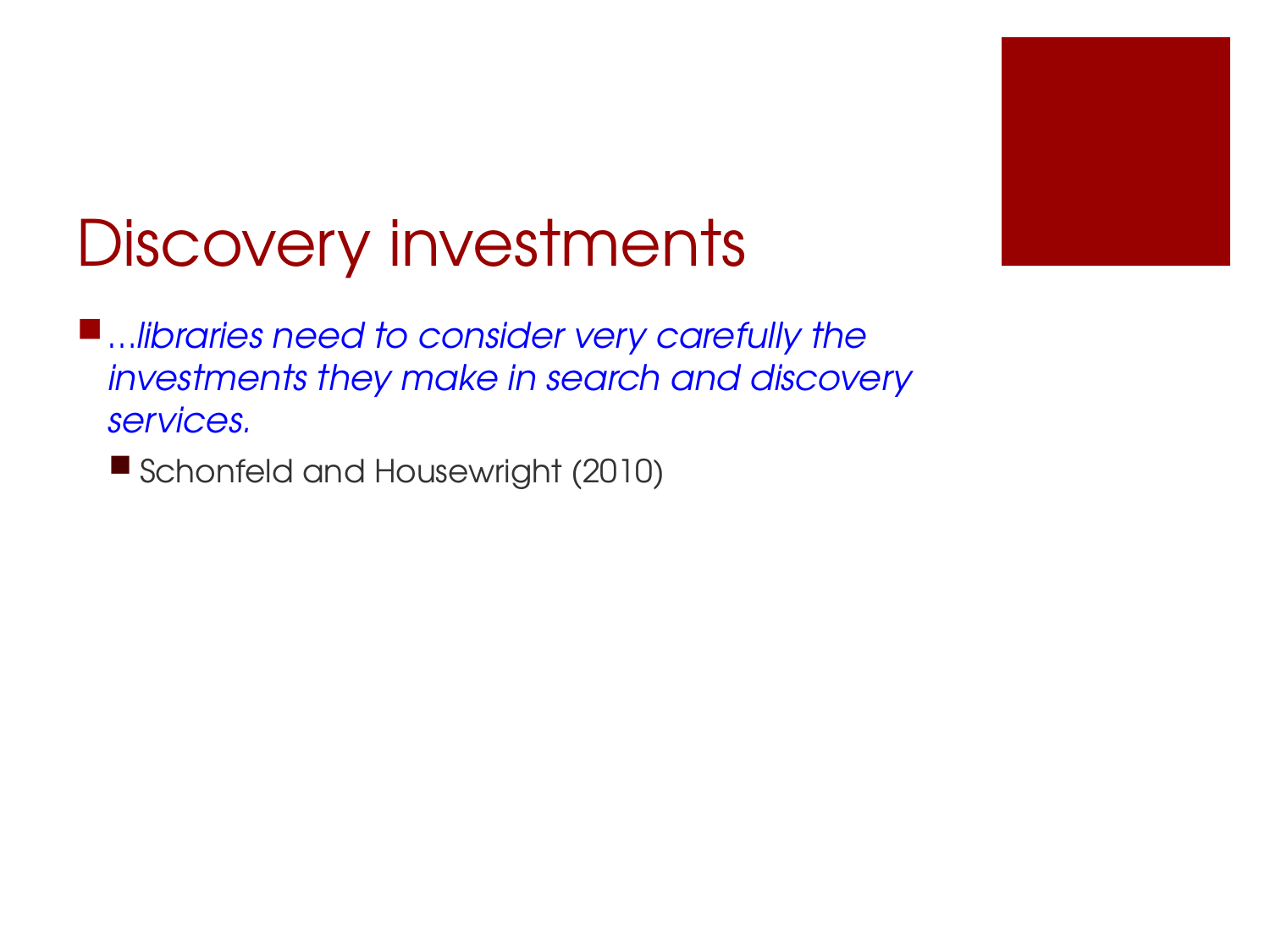

# Discovery investments
…libraries need to consider very carefully the investments they make in search and discovery services.
Schonfeld and Housewright (2010)